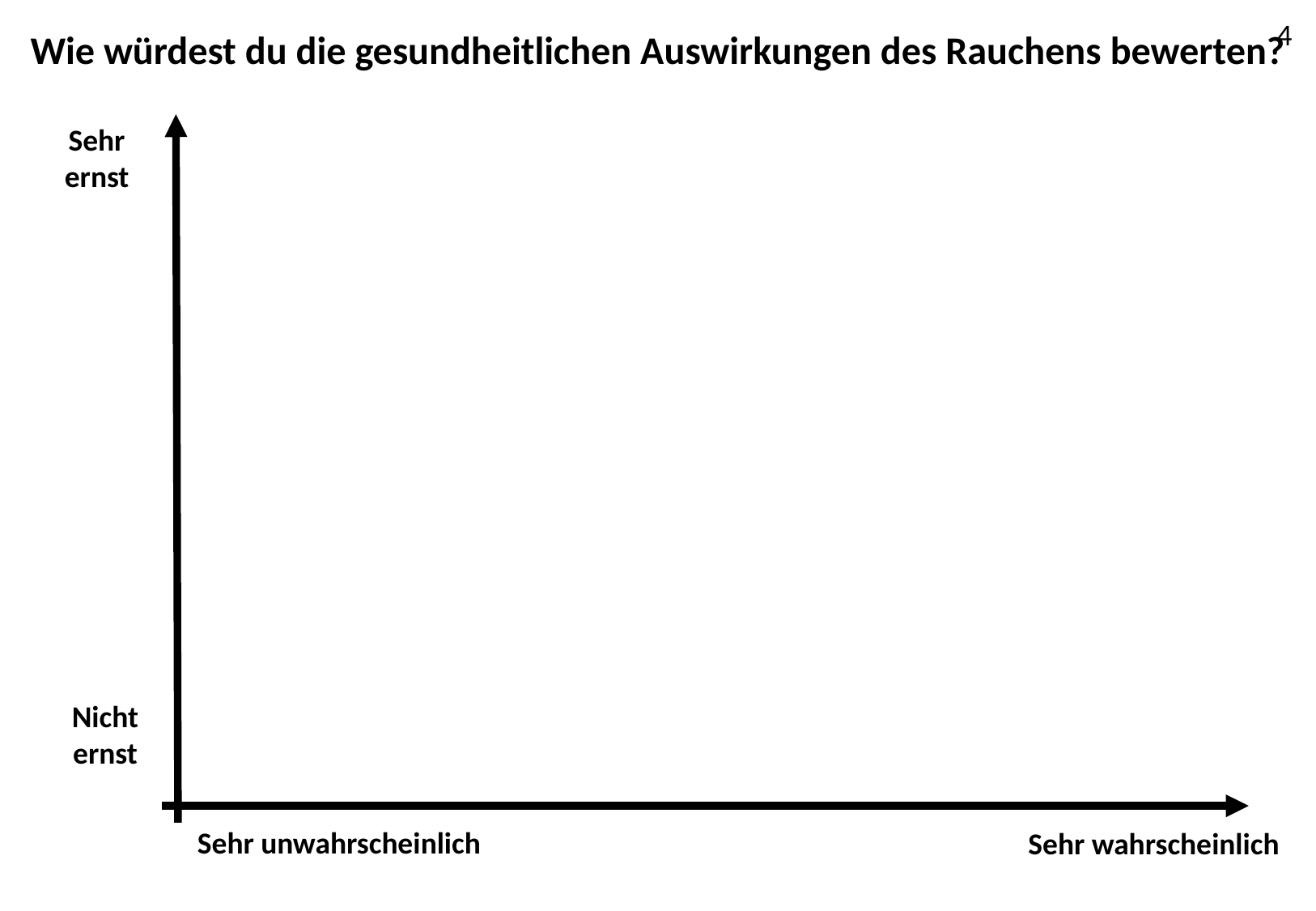

4
Wie würdest du die gesundheitlichen Auswirkungen des Rauchens bewerten?
Sehr ernst
Nicht ernst
Sehr unwahrscheinlich
Sehr wahrscheinlich